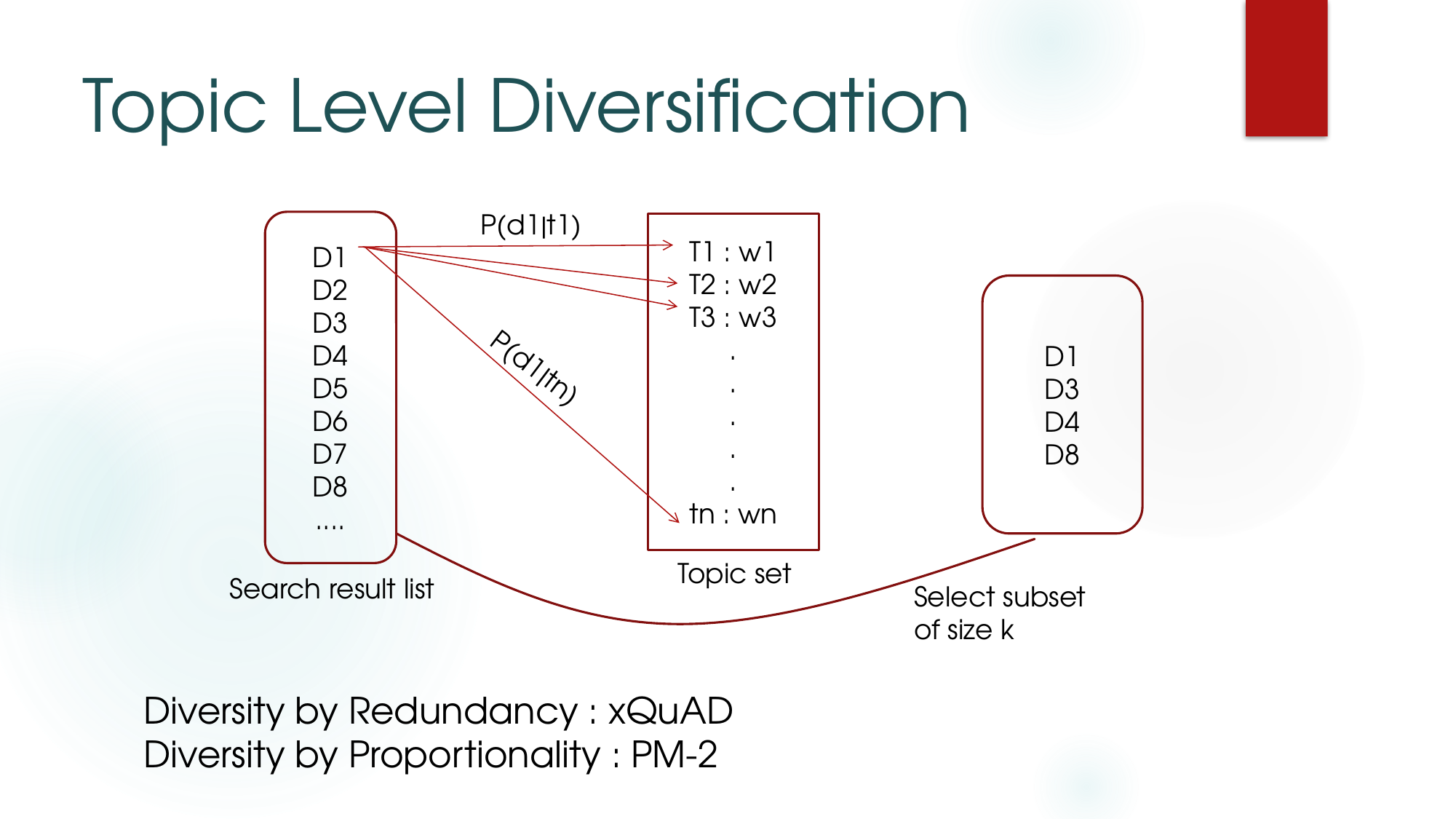

# Topic Level Diversification
P(d1|t1)
D1
D2
D3
D4
D5
D6
D7
D8
....
T1 : w1
T2 : w2
T3 : w3
.
.
.
.
.
tn : wn
D1
D3
D4
D8
P(d1|tn)

Topic set
Search result list
Select subset of size k
Diversity by Redundancy : xQuAD
Diversity by Proportionality : PM-2